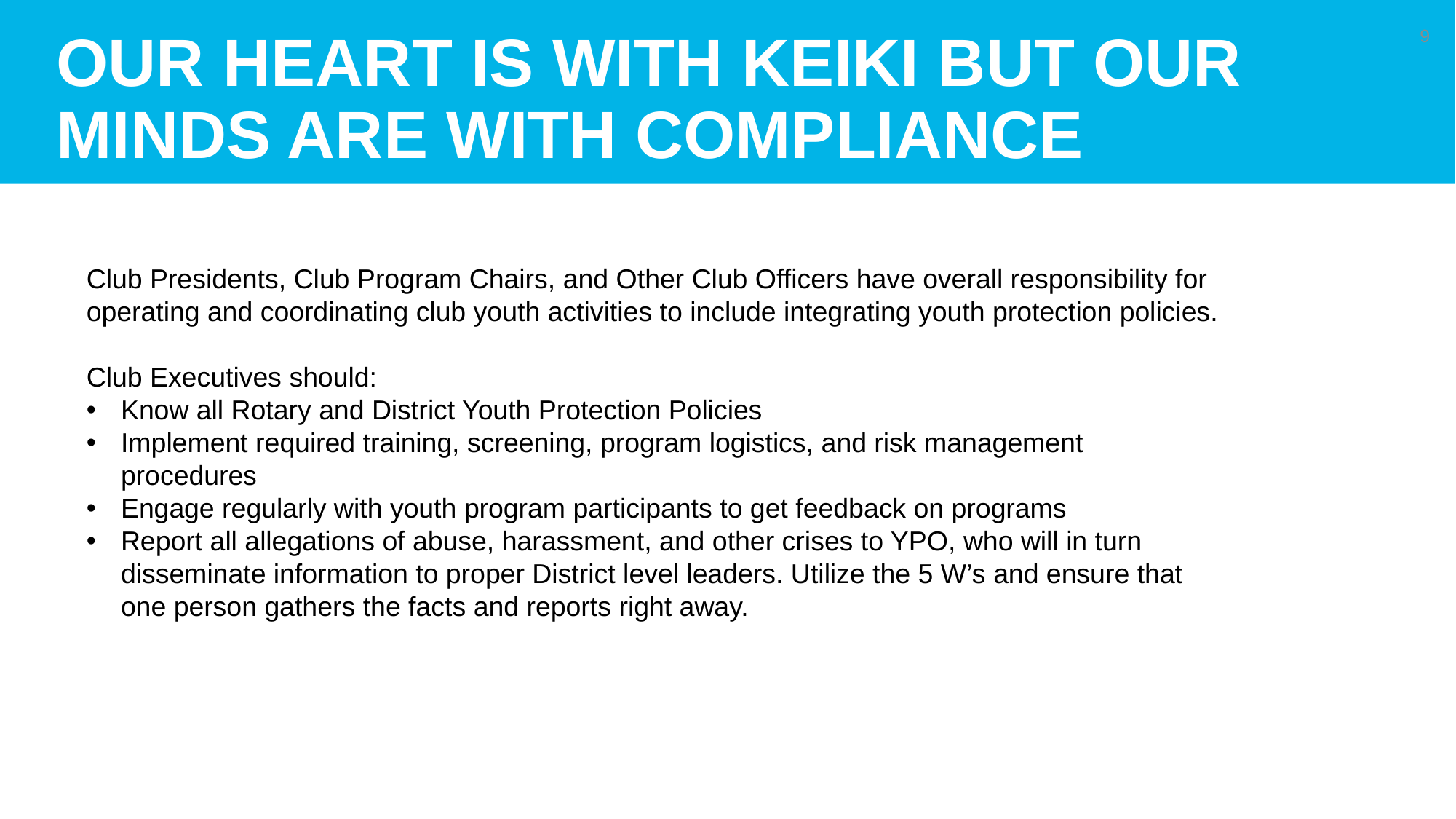

# Our heart is with Keiki but our minds are with compliance
9
Club Presidents, Club Program Chairs, and Other Club Officers have overall responsibility for operating and coordinating club youth activities to include integrating youth protection policies.

Club Executives should:
Know all Rotary and District Youth Protection Policies
Implement required training, screening, program logistics, and risk management procedures
Engage regularly with youth program participants to get feedback on programs
Report all allegations of abuse, harassment, and other crises to YPO, who will in turn disseminate information to proper District level leaders. Utilize the 5 W’s and ensure that one person gathers the facts and reports right away.